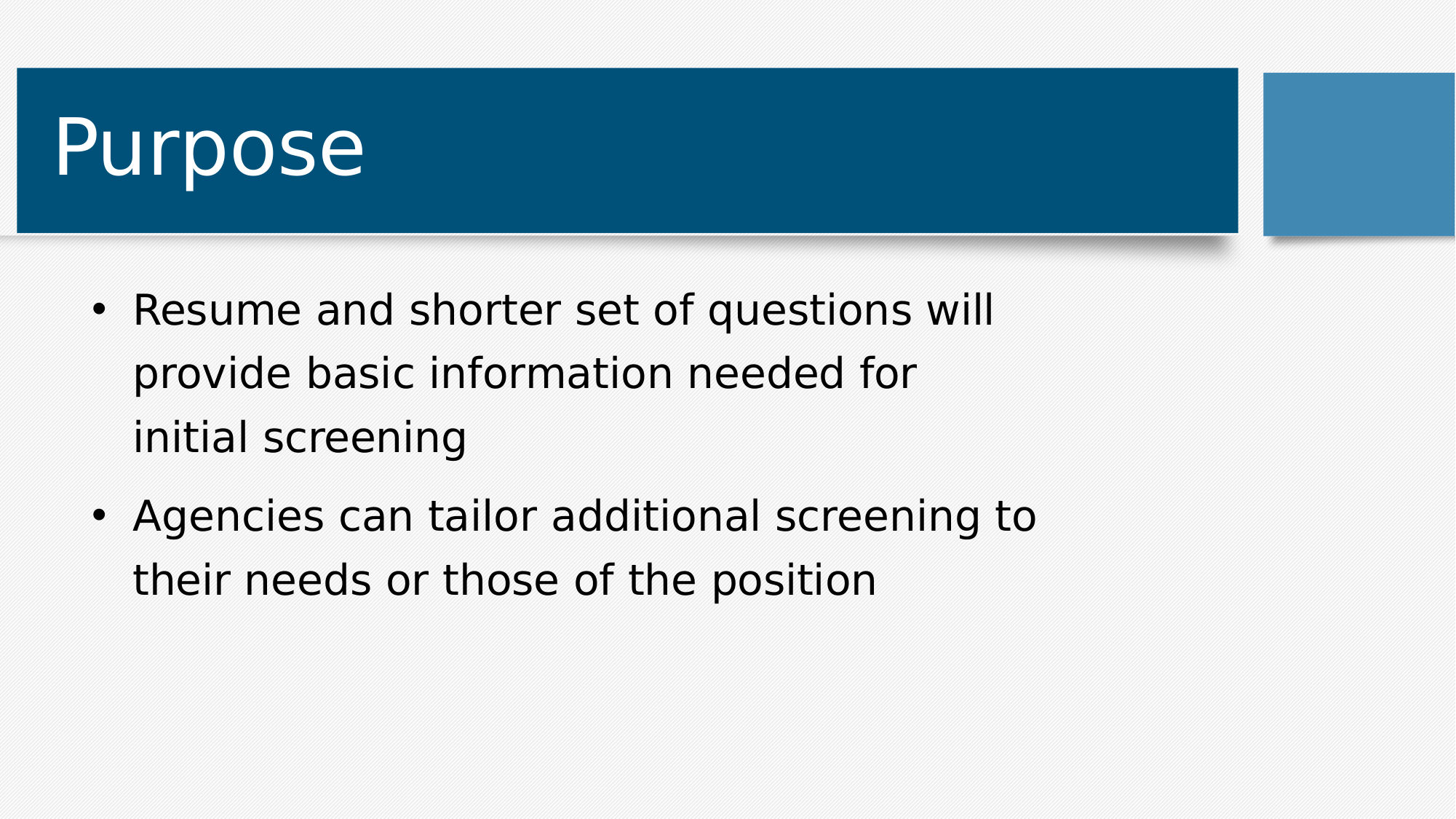

# Purpose
Resume and shorter set of questions will provide basic information needed for initial screening
Agencies can tailor additional screening to their needs or those of the position